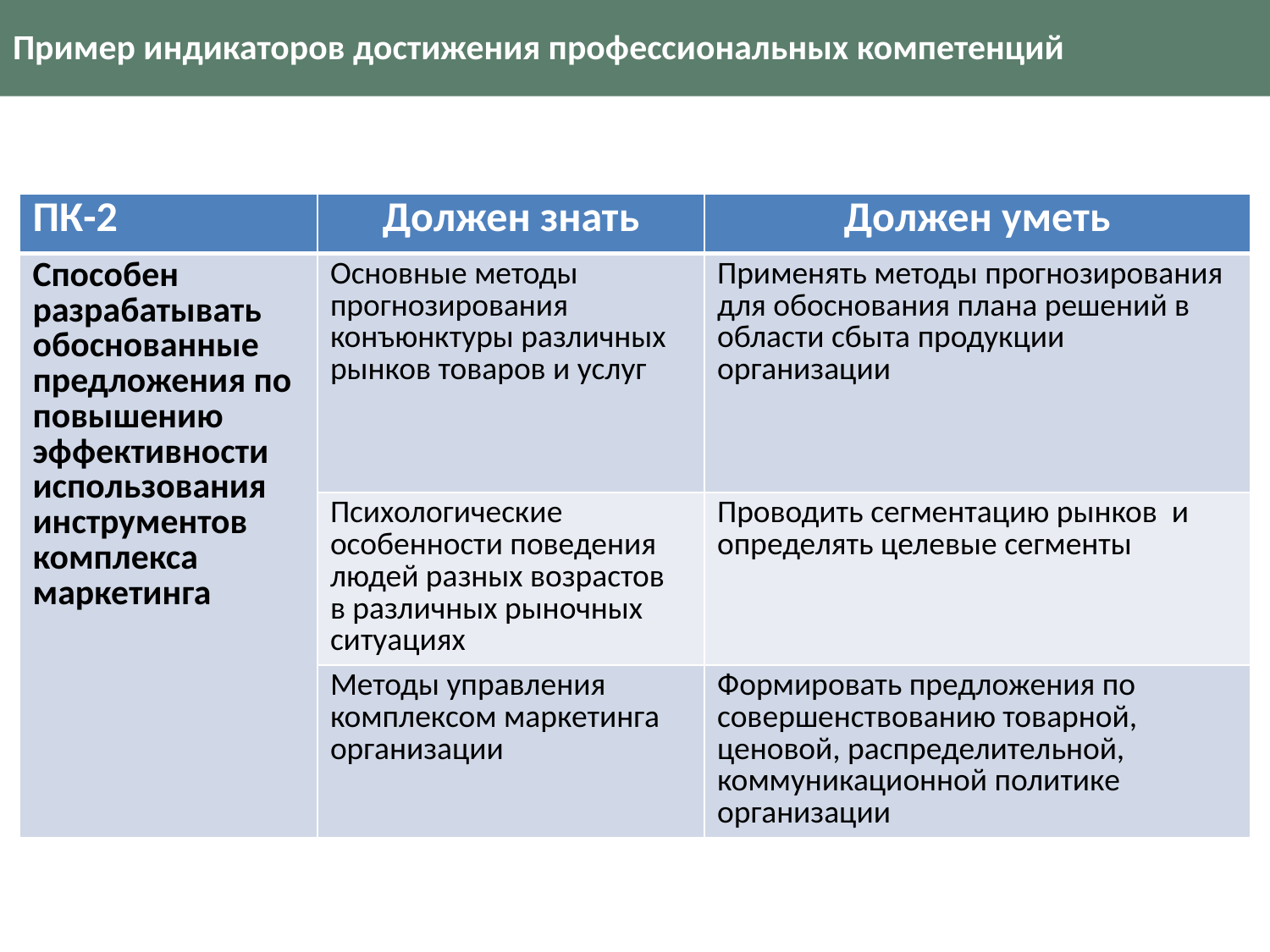

# Пример индикаторов достижения профессиональных компетенций
| ПК-2 | Должен знать | Должен уметь |
| --- | --- | --- |
| Способен разрабатывать обоснованные предложения по повышению эффективности использования инструментов комплекса маркетинга | Основные методы прогнозирования конъюнктуры различных рынков товаров и услуг | Применять методы прогнозирования для обоснования плана решений в области сбыта продукции организации |
|  | Психологические особенности поведения людей разных возрастов в различных рыночных ситуациях | Проводить сегментацию рынков и определять целевые сегменты |
|  | Методы управления комплексом маркетинга организации | Формировать предложения по совершенствованию товарной, ценовой, распределительной, коммуникационной политике организации |